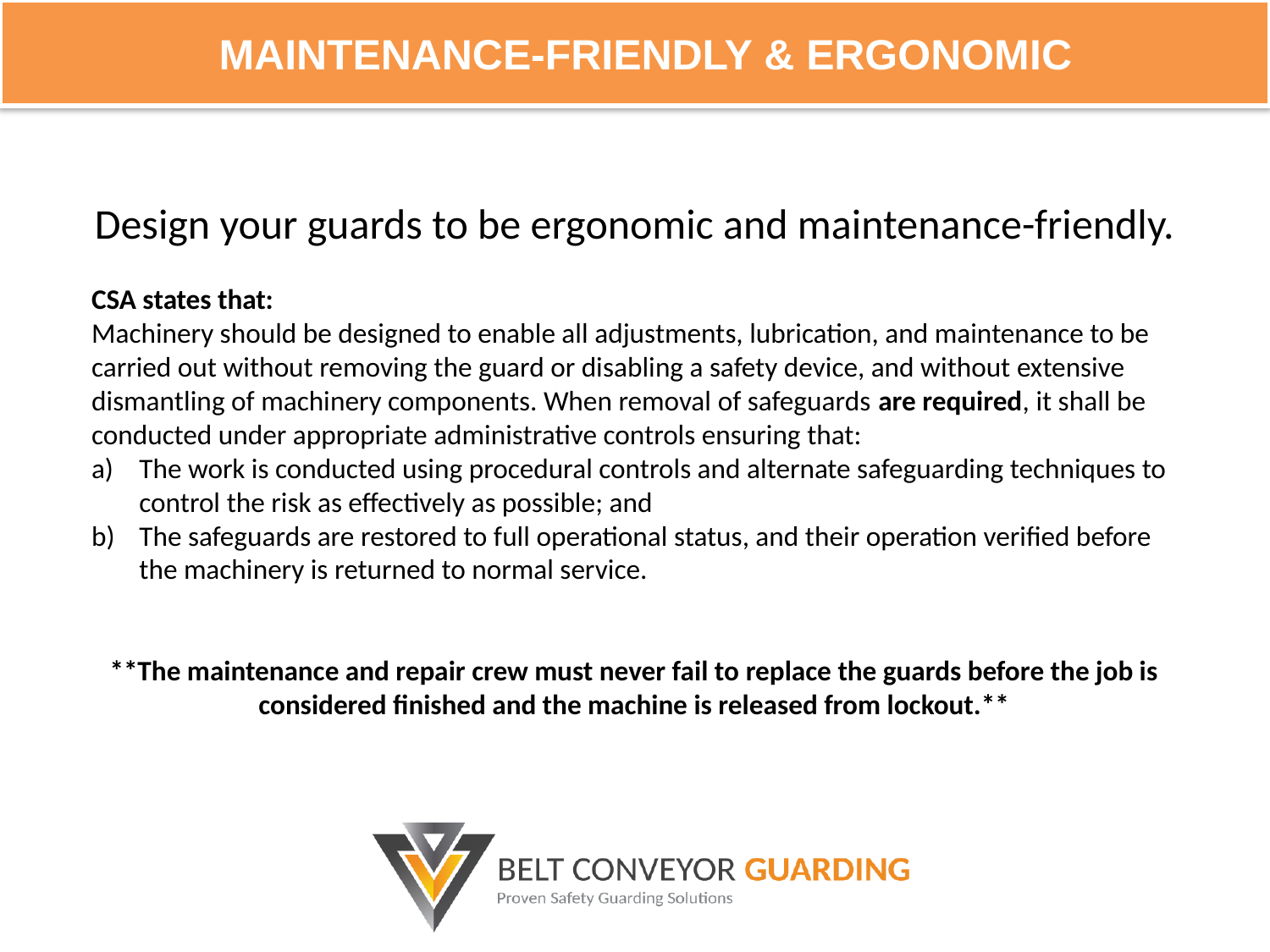

MAINTENANCE-FRIENDLY & ERGONOMIC
Design your guards to be ergonomic and maintenance-friendly.

CSA states that:
Machinery should be designed to enable all adjustments, lubrication, and maintenance to be carried out without removing the guard or disabling a safety device, and without extensive dismantling of machinery components. When removal of safeguards are required, it shall be conducted under appropriate administrative controls ensuring that:
The work is conducted using procedural controls and alternate safeguarding techniques to control the risk as effectively as possible; and
The safeguards are restored to full operational status, and their operation verified before the machinery is returned to normal service.

**The maintenance and repair crew must never fail to replace the guards before the job is considered finished and the machine is released from lockout.**